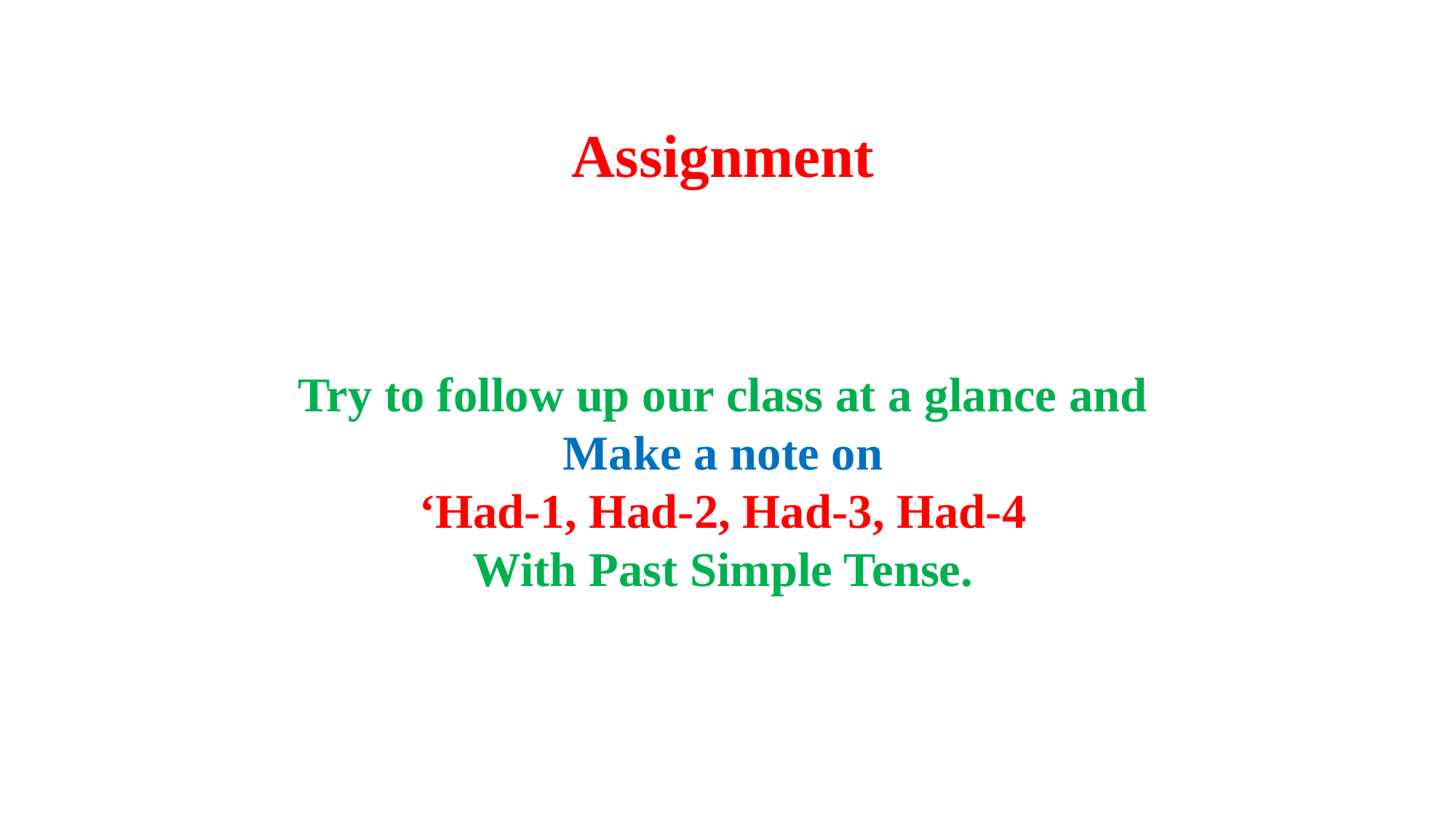

Assignment
Try to follow up our class at a glance and
Make a note on
‘Had-1, Had-2, Had-3, Had-4
With Past Simple Tense.